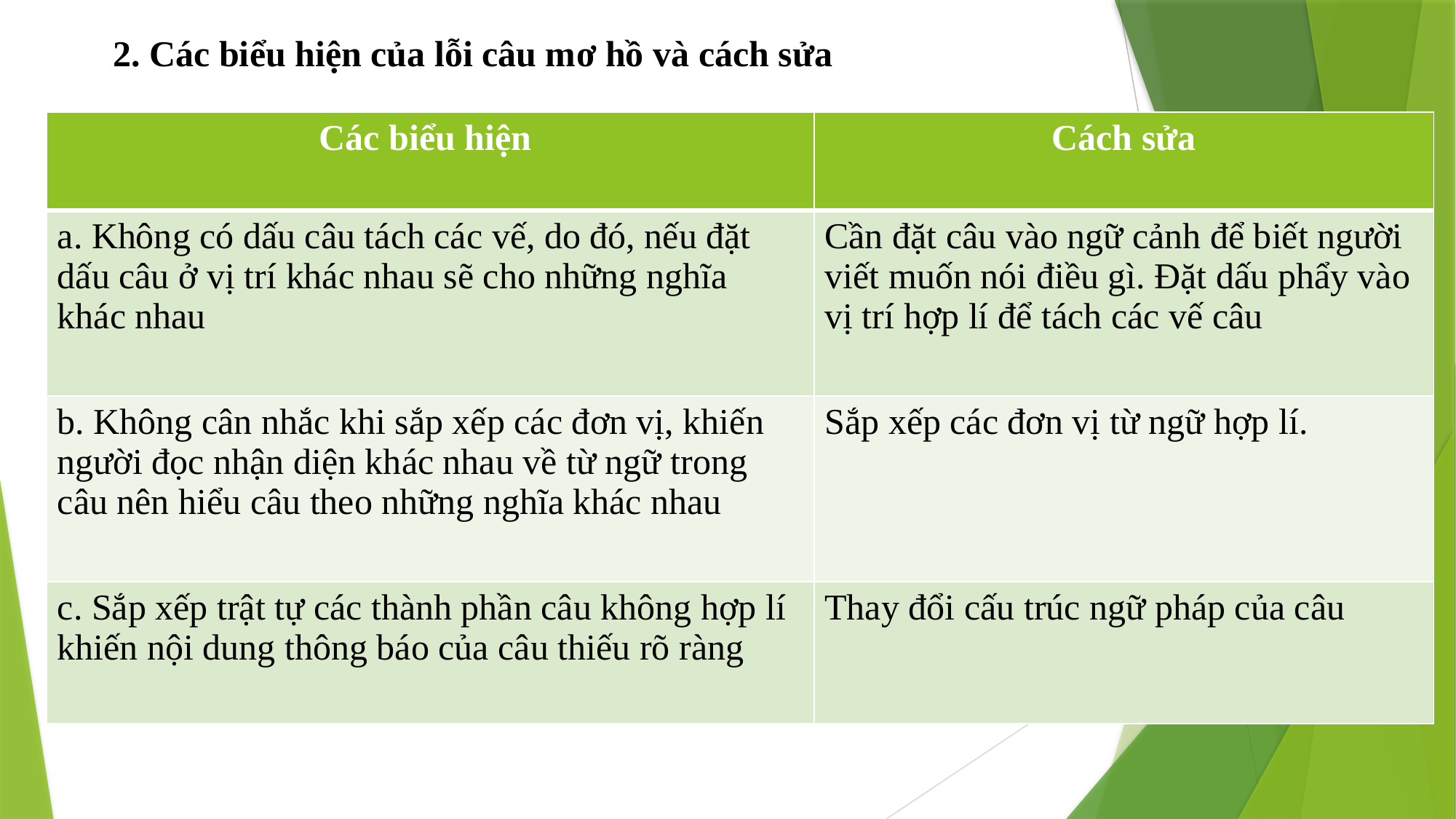

2. Các biểu hiện của lỗi câu mơ hồ và cách sửa
| Các biểu hiện | Cách sửa |
| --- | --- |
| a. Không có dấu câu tách các vế, do đó, nếu đặt dấu câu ở vị trí khác nhau sẽ cho những nghĩa khác nhau | Cần đặt câu vào ngữ cảnh để biết người viết muốn nói điều gì. Đặt dấu phẩy vào vị trí hợp lí để tách các vế câu |
| b. Không cân nhắc khi sắp xếp các đơn vị, khiến người đọc nhận diện khác nhau về từ ngữ trong câu nên hiểu câu theo những nghĩa khác nhau | Sắp xếp các đơn vị từ ngữ hợp lí. |
| c. Sắp xếp trật tự các thành phần câu không hợp lí khiến nội dung thông báo của câu thiếu rõ ràng | Thay đổi cấu trúc ngữ pháp của câu |